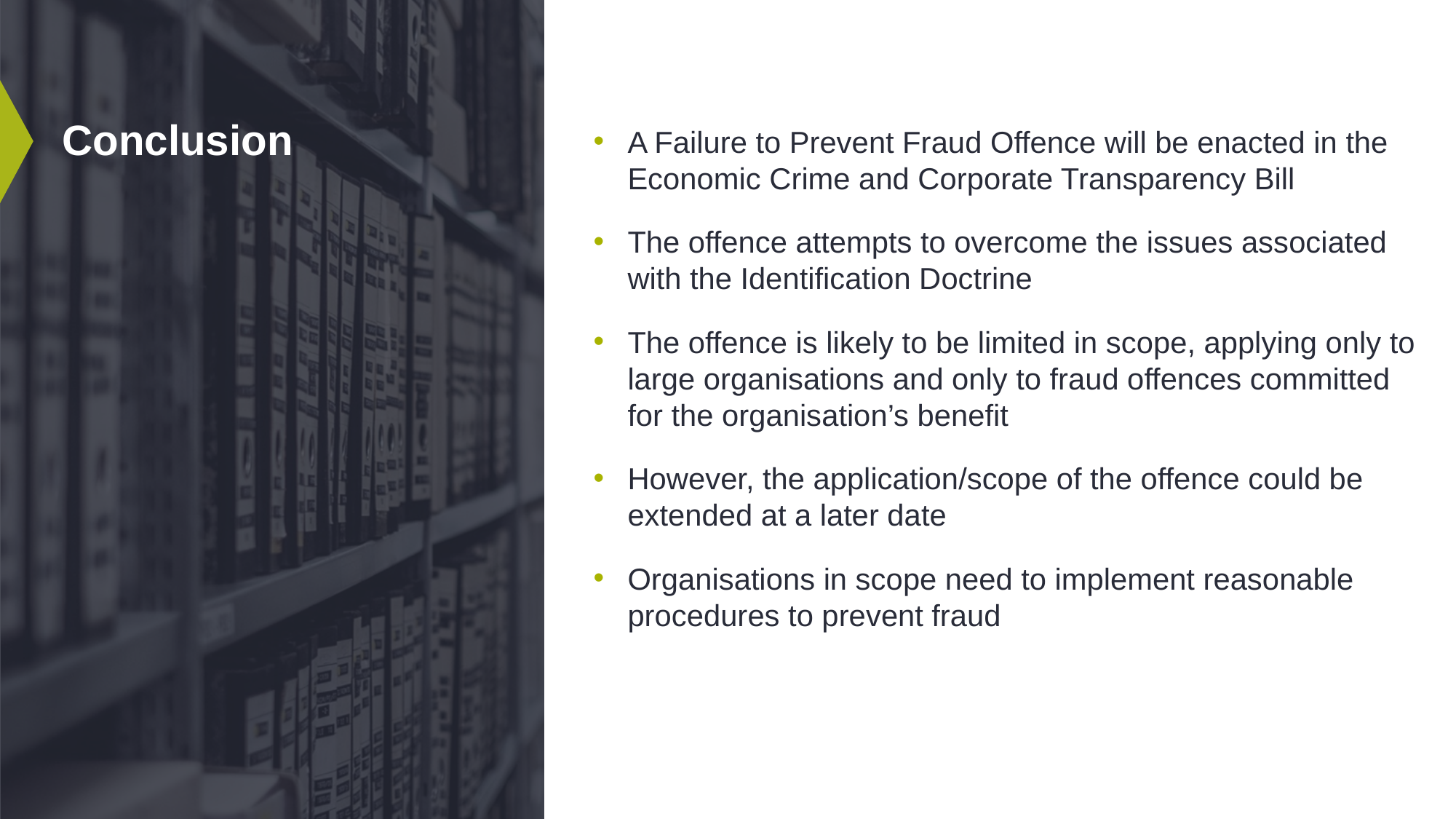

# Conclusion
A Failure to Prevent Fraud Offence will be enacted in the Economic Crime and Corporate Transparency Bill
The offence attempts to overcome the issues associated with the Identification Doctrine
The offence is likely to be limited in scope, applying only to large organisations and only to fraud offences committed for the organisation’s benefit
However, the application/scope of the offence could be extended at a later date
Organisations in scope need to implement reasonable procedures to prevent fraud